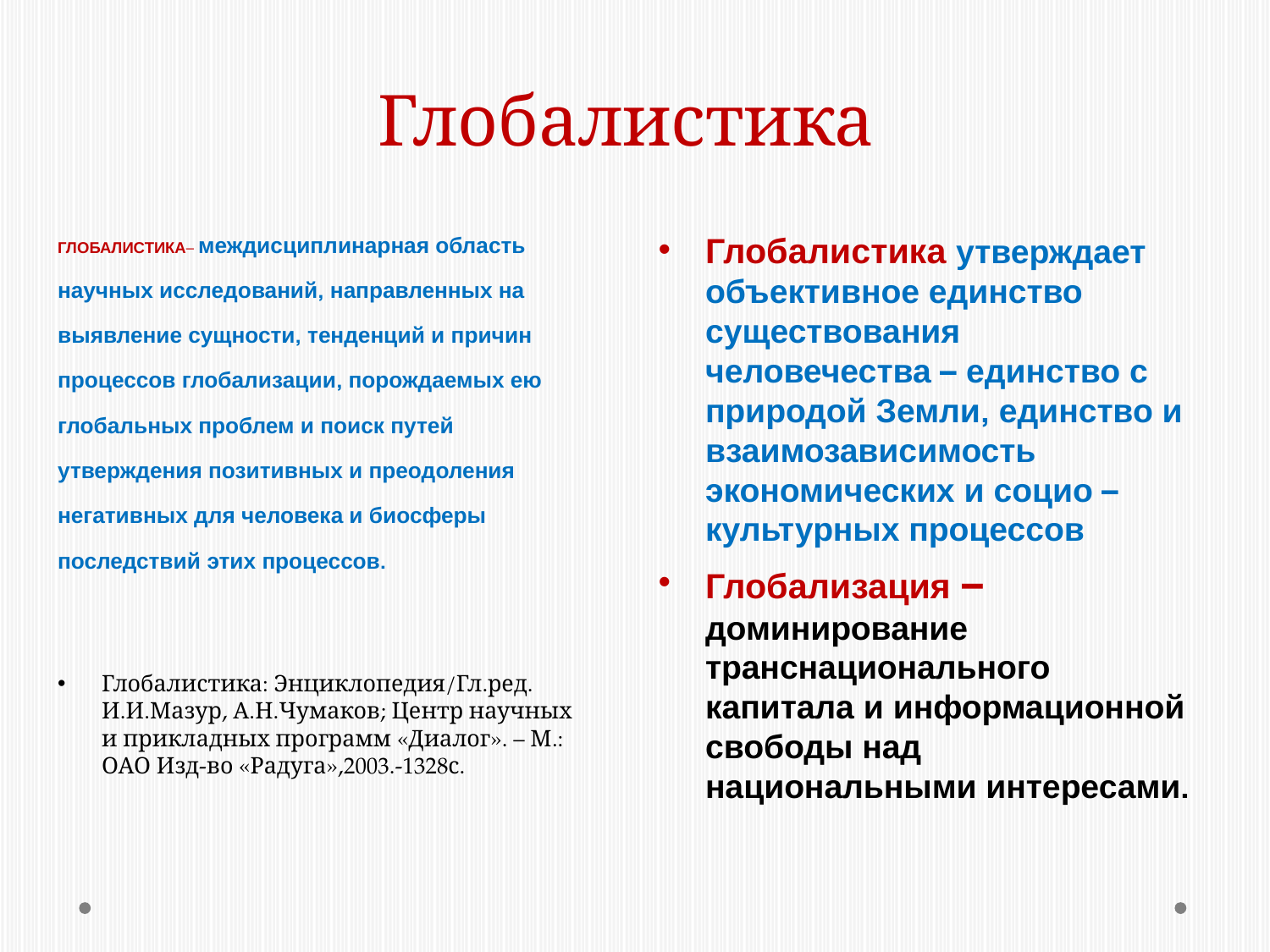

# Глобалистика
ГЛОБАЛИСТИКА– междисциплинарная область научных исследований, направленных на выявление сущности, тенденций и причин процессов глобализации, порождаемых ею глобальных проблем и поиск путей утверждения позитивных и преодоления негативных для человека и биосферы последствий этих процессов.

Глобалистика: Энциклопедия/Гл.ред. И.И.Мазур, А.Н.Чумаков; Центр научных и прикладных программ «Диалог». – М.: ОАО Изд-во «Радуга»,2003.-1328с.

Глобалистика утверждает объективное единство существования человечества – единство с природой Земли, единство и взаимозависимость экономических и социо – культурных процессов
Глобализация –доминирование  транснационального капитала и информационной свободы над национальными интересами.